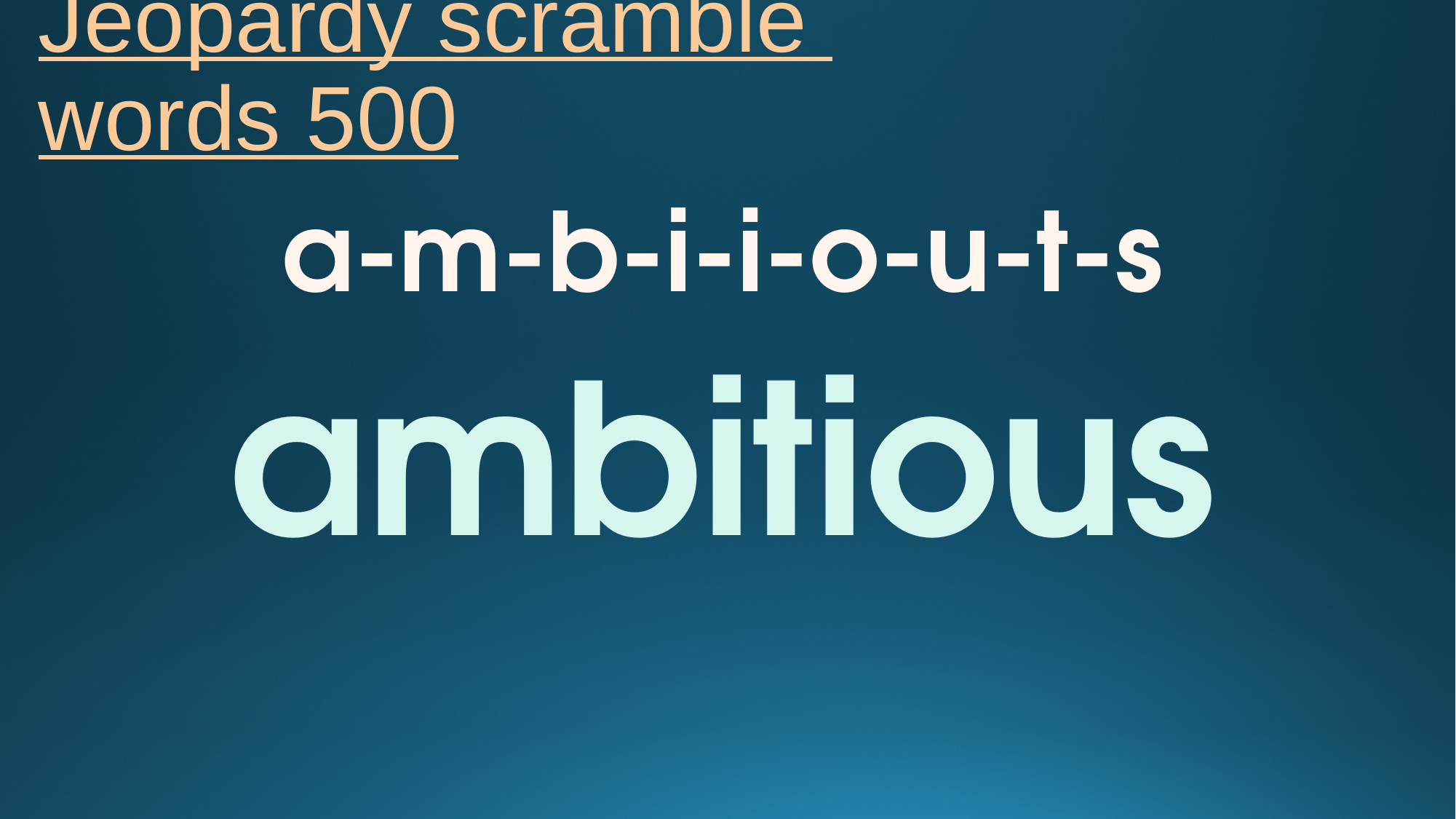

# Jeopardy scramble words 500
a-m-b-i-i-o-u-t-s
ambitious